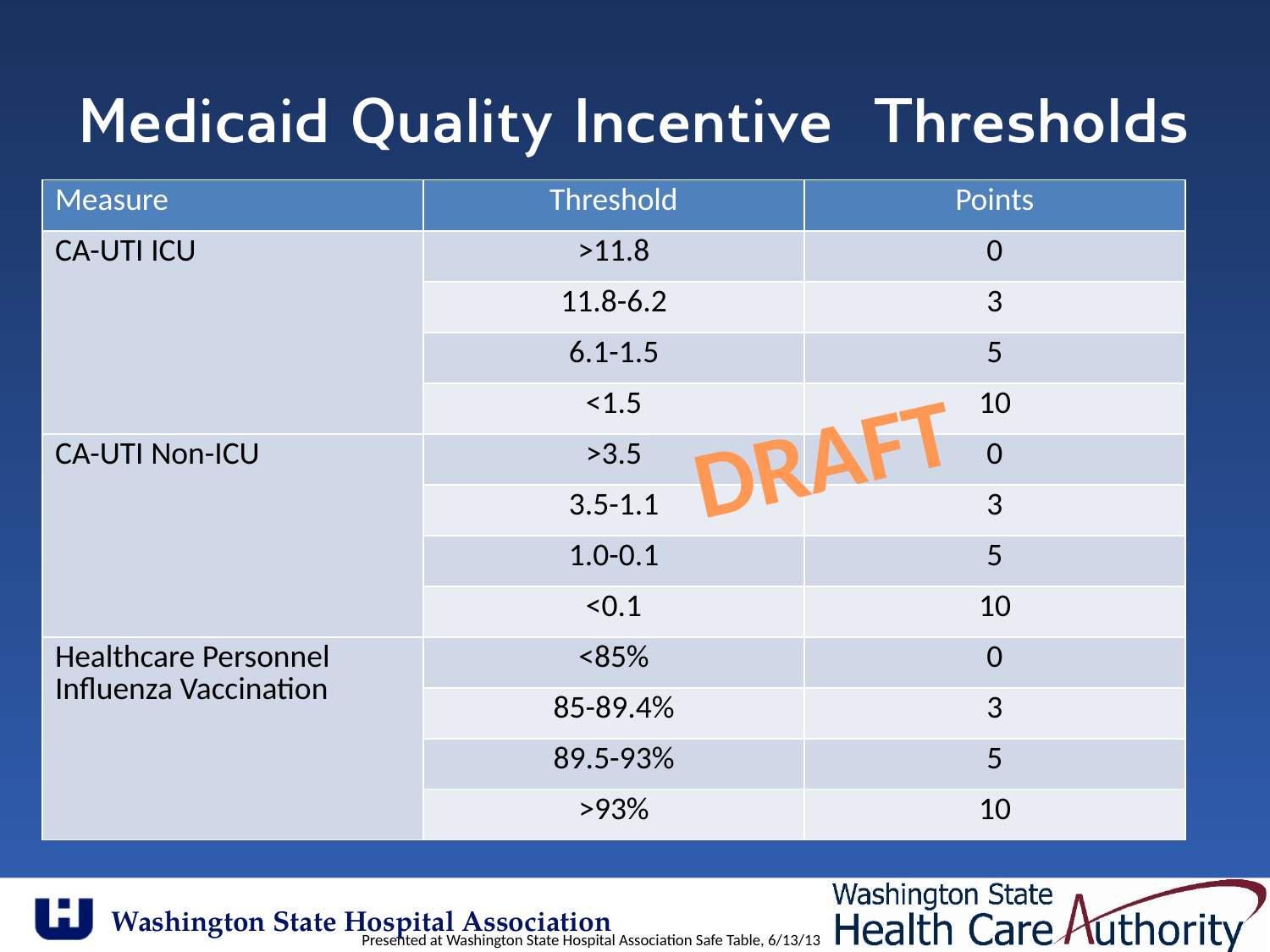

# Medicaid Quality Incentive  Thresholds
| Measure | Threshold | Points |
| --- | --- | --- |
| CA-UTI ICU | >11.8 | 0 |
|  | 11.8-6.2 | 3 |
|  | 6.1-1.5 | 5 |
|  | <1.5 | 10 |
| CA-UTI Non-ICU | >3.5 | 0 |
|  | 3.5-1.1 | 3 |
|  | 1.0-0.1 | 5 |
|  | <0.1 | 10 |
| Healthcare Personnel Influenza Vaccination | <85% | 0 |
|  | 85-89.4% | 3 |
|  | 89.5-93% | 5 |
|  | >93% | 10 |
DRAFT
Presented at Washington State Hospital Association Safe Table, 6/13/13